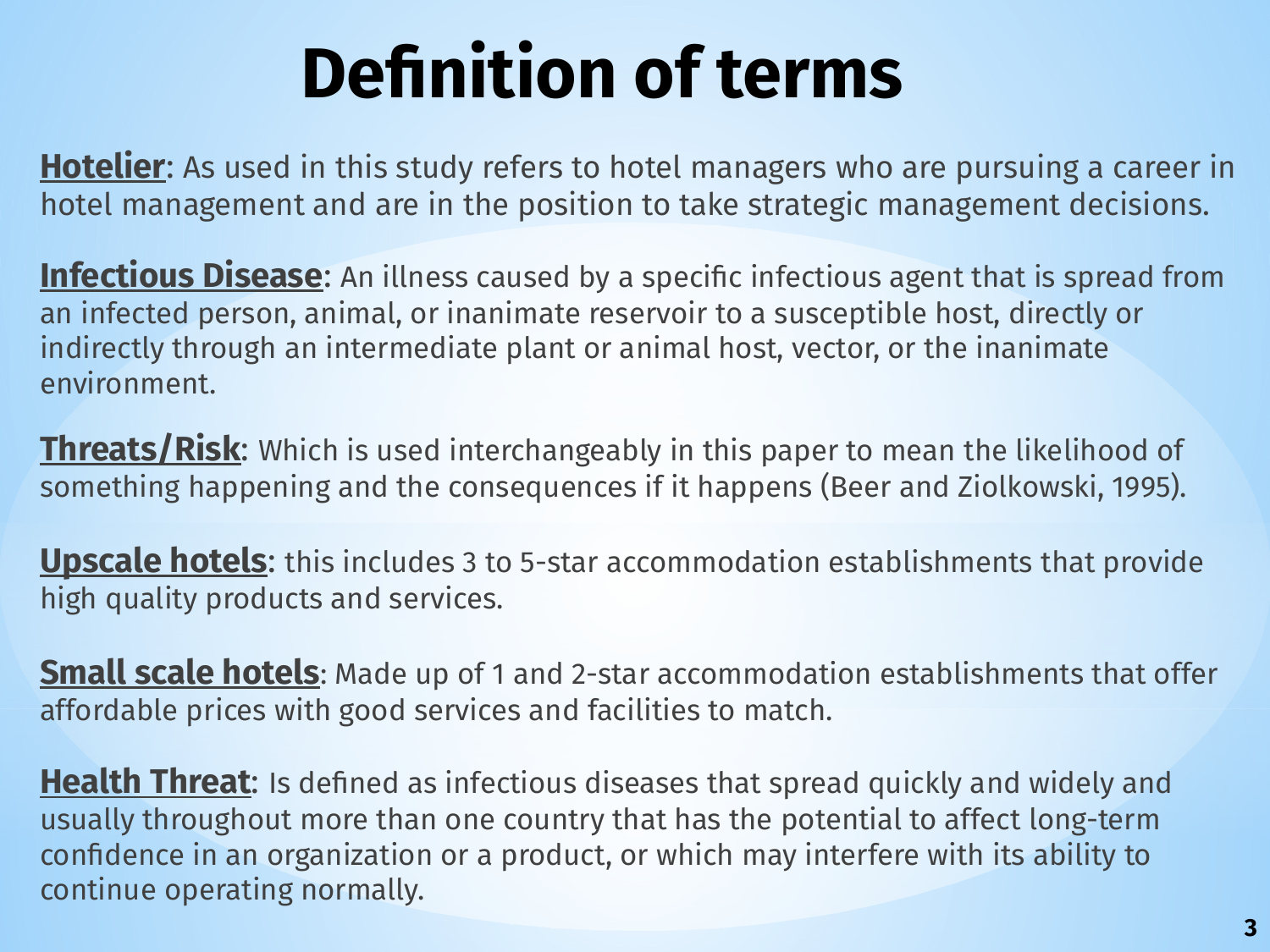

# Definition of terms
Hotelier: As used in this study refers to hotel managers who are pursuing a career in hotel management and are in the position to take strategic management decisions.

Infectious Disease: An illness caused by a specific infectious agent that is spread from an infected person, animal, or inanimate reservoir to a susceptible host, directly or indirectly through an intermediate plant or animal host, vector, or the inanimate environment.

Threats/Risk: Which is used interchangeably in this paper to mean the likelihood of something happening and the consequences if it happens (Beer and Ziolkowski, 1995).

Upscale hotels: this includes 3 to 5-star accommodation establishments that provide high quality products and services.

Small scale hotels: Made up of 1 and 2-star accommodation establishments that offer affordable prices with good services and facilities to match.

Health Threat: Is defined as infectious diseases that spread quickly and widely and usually throughout more than one country that has the potential to affect long-term confidence in an organization or a product, or which may interfere with its ability to continue operating normally.
3